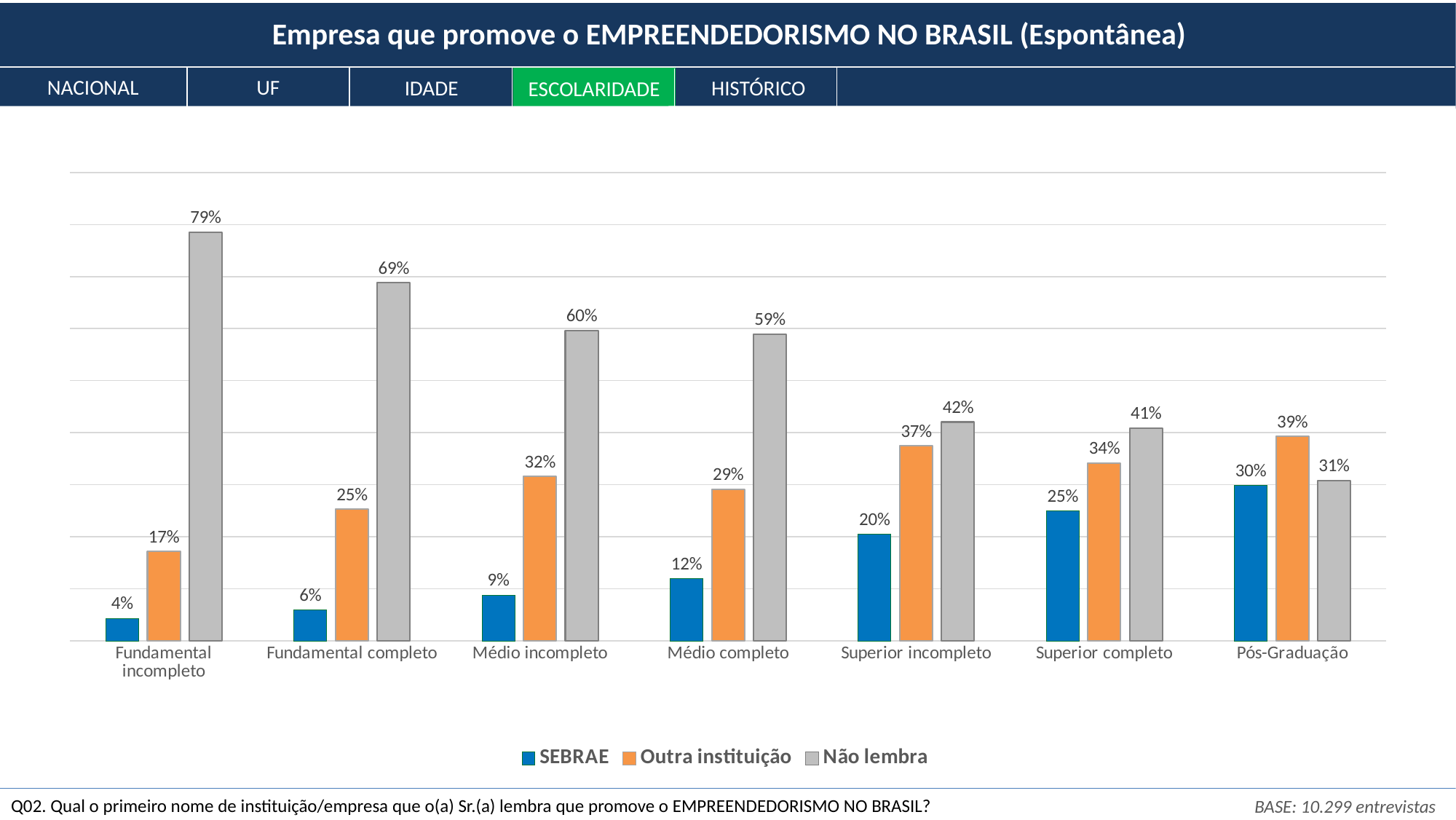

Empresa que promove o EMPREENDEDORISMO NO BRASIL (Espontânea)
NACIONAL
UF
HISTÓRICO
IDADE
ESCOLARIDADE

### Chart

| Category | SEBRAE | Outra instituição | Não lembra |
|---|---|---|---|
| Fundamental incompleto | 0.043374084121951664 | 0.171508609384335 | 0.7851173064937133 |
| Fundamental completo | 0.0588720130720943 | 0.25316865271847055 | 0.6879593342094352 |
| Médio incompleto | 0.08798054858934934 | 0.3158162920164439 | 0.5962031593942068 |
| Médio completo | 0.11922496027617434 | 0.2911433645618169 | 0.5896316751620089 |
| Superior incompleto | 0.2048930003568395 | 0.37457239143265847 | 0.4205346082105022 |
| Superior completo | 0.24979192872031053 | 0.34132894838985245 | 0.4088791228898373 |
| Pós-Graduação | 0.29904249911886865 | 0.39283239616516924 | 0.3081251047159624 |
Q02. Qual o primeiro nome de instituição/empresa que o(a) Sr.(a) lembra que promove o EMPREENDEDORISMO NO BRASIL?
BASE: 10.299 entrevistas